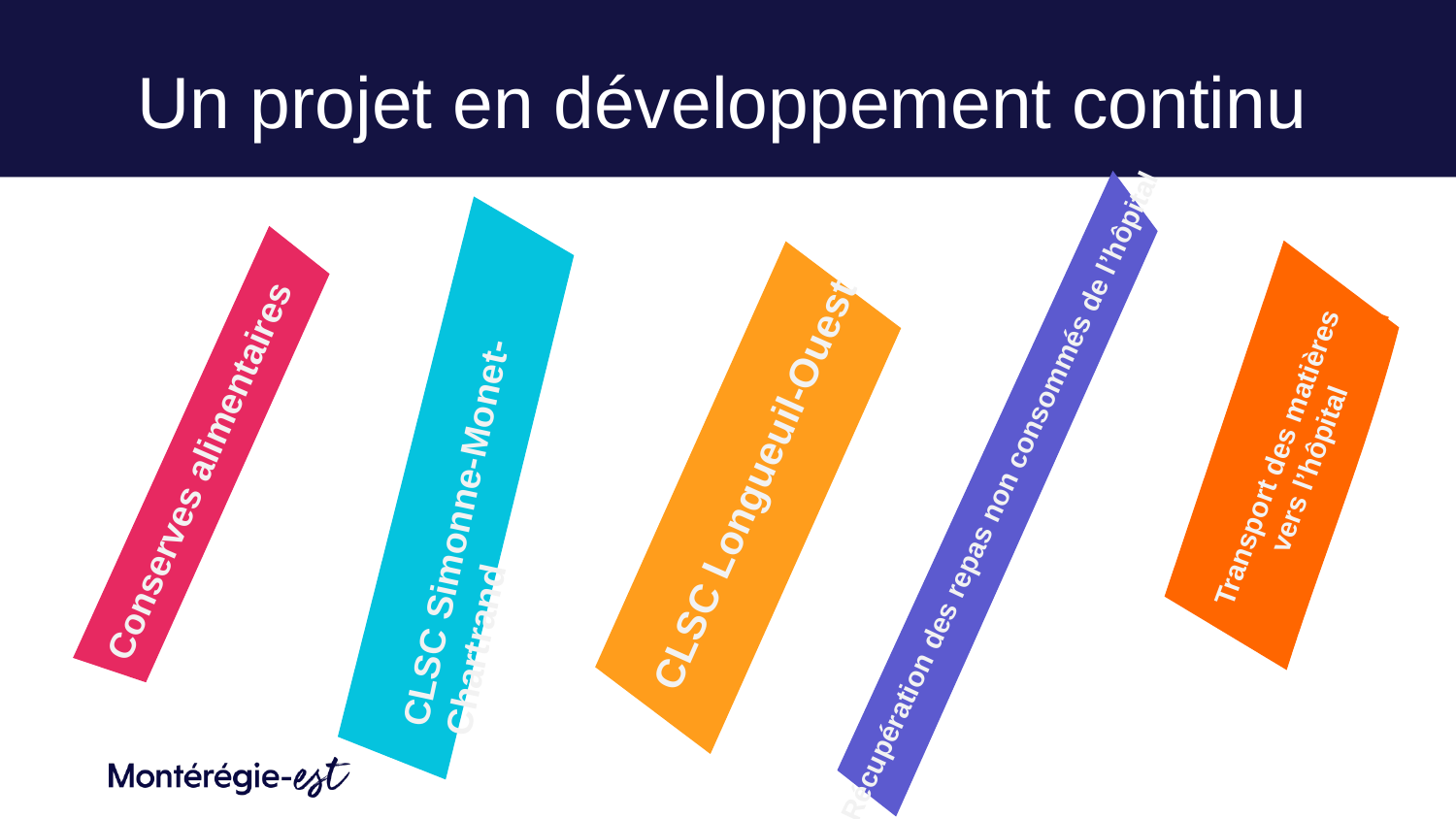

# Un projet en développement continu

CLSC Simonne-Monet-Chartrand

Conserves alimentaires

Transport des matières
vers l’hôpital

CLSC Longueuil-Ouest
Récupération des repas non consommés de l’hôpital